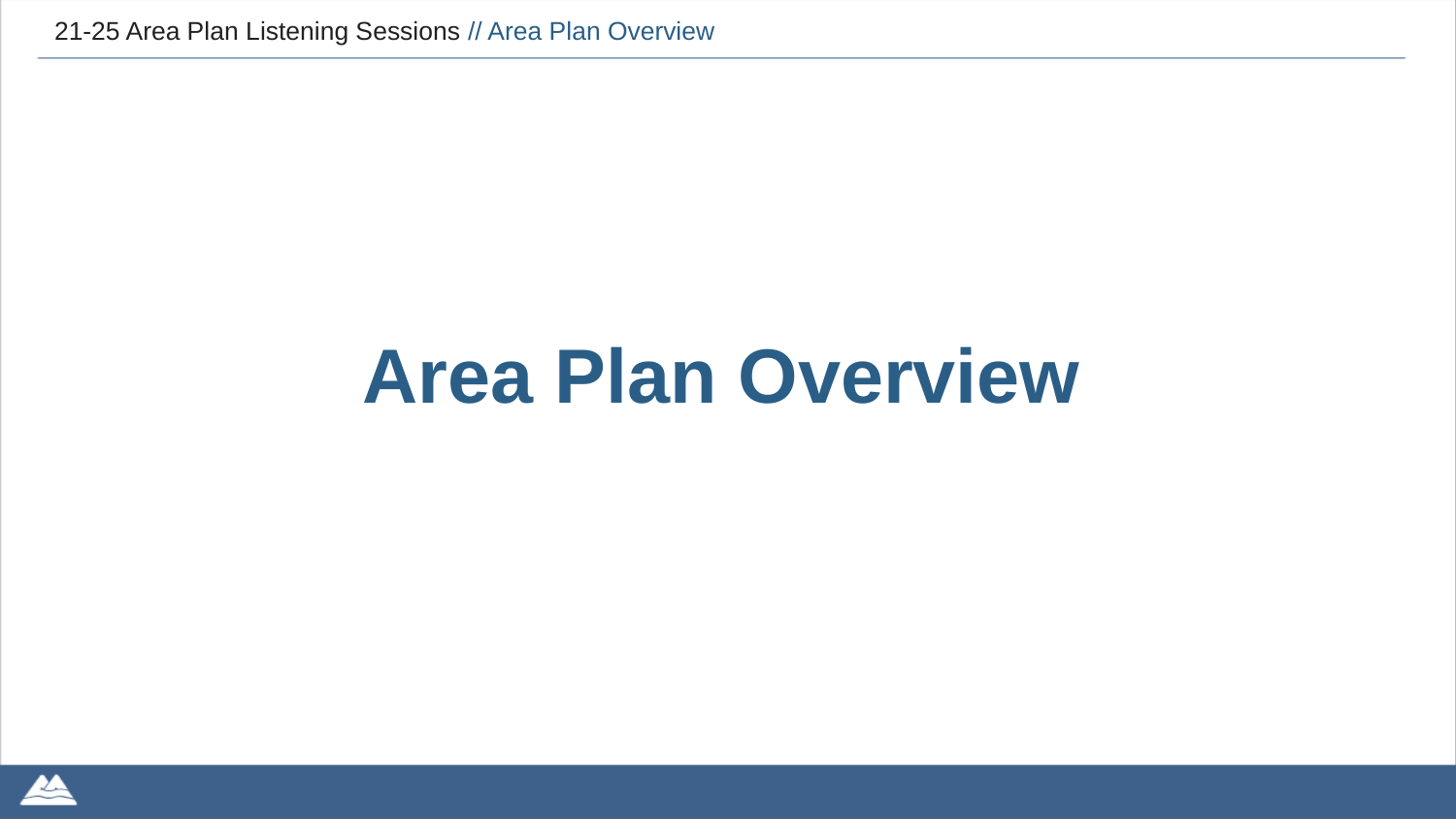

# 21-25 Area Plan Listening Sessions // Area Plan Overview

Area Plan Overview